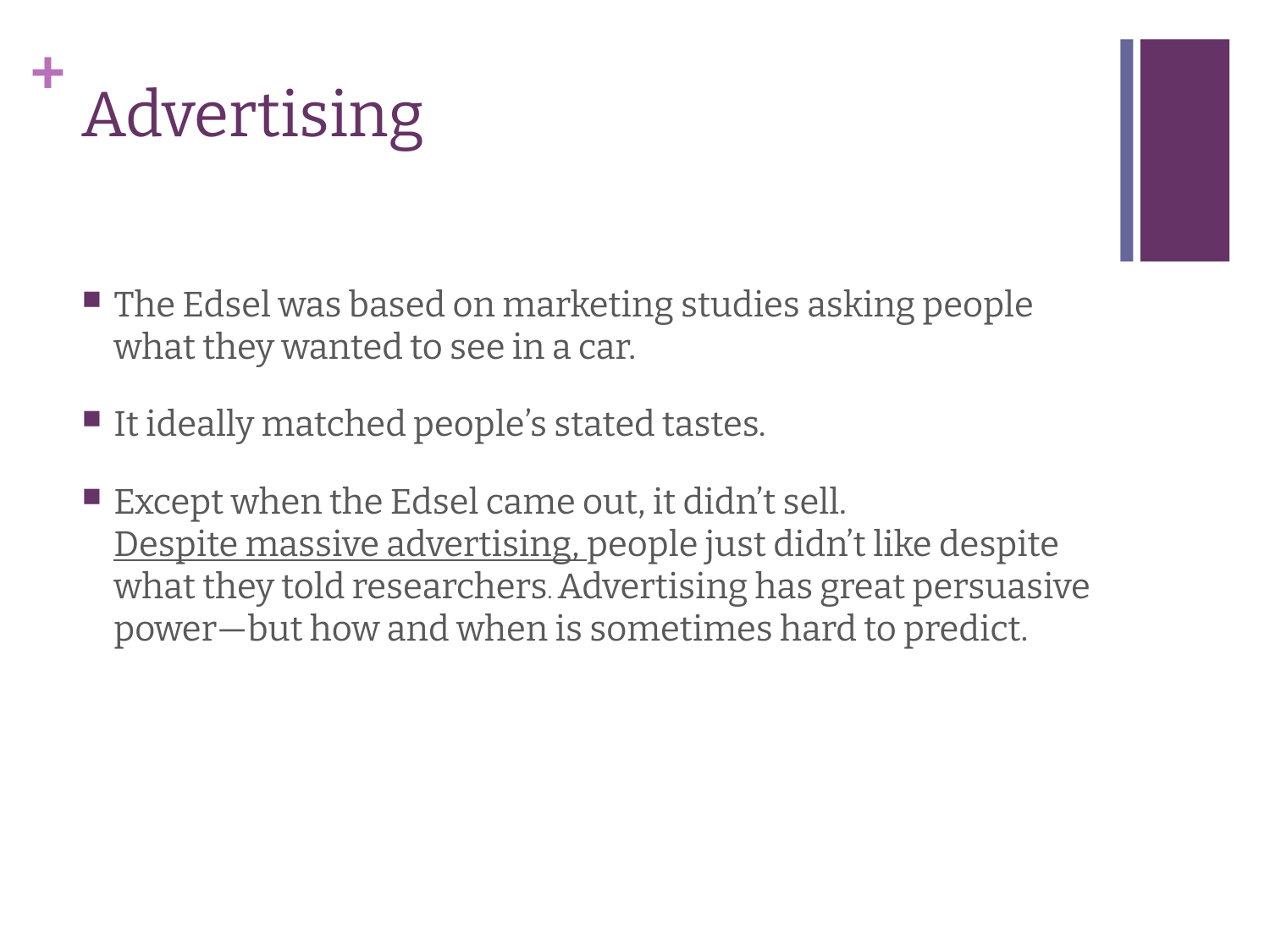

# Advertising
The Edsel was based on marketing studies asking people what they wanted to see in a car.
It ideally matched people’s stated tastes.
Except when the Edsel came out, it didn’t sell. Despite massive advertising, people just didn’t like despite what they told researchers. Advertising has great persuasive power—but how and when is sometimes hard to predict.